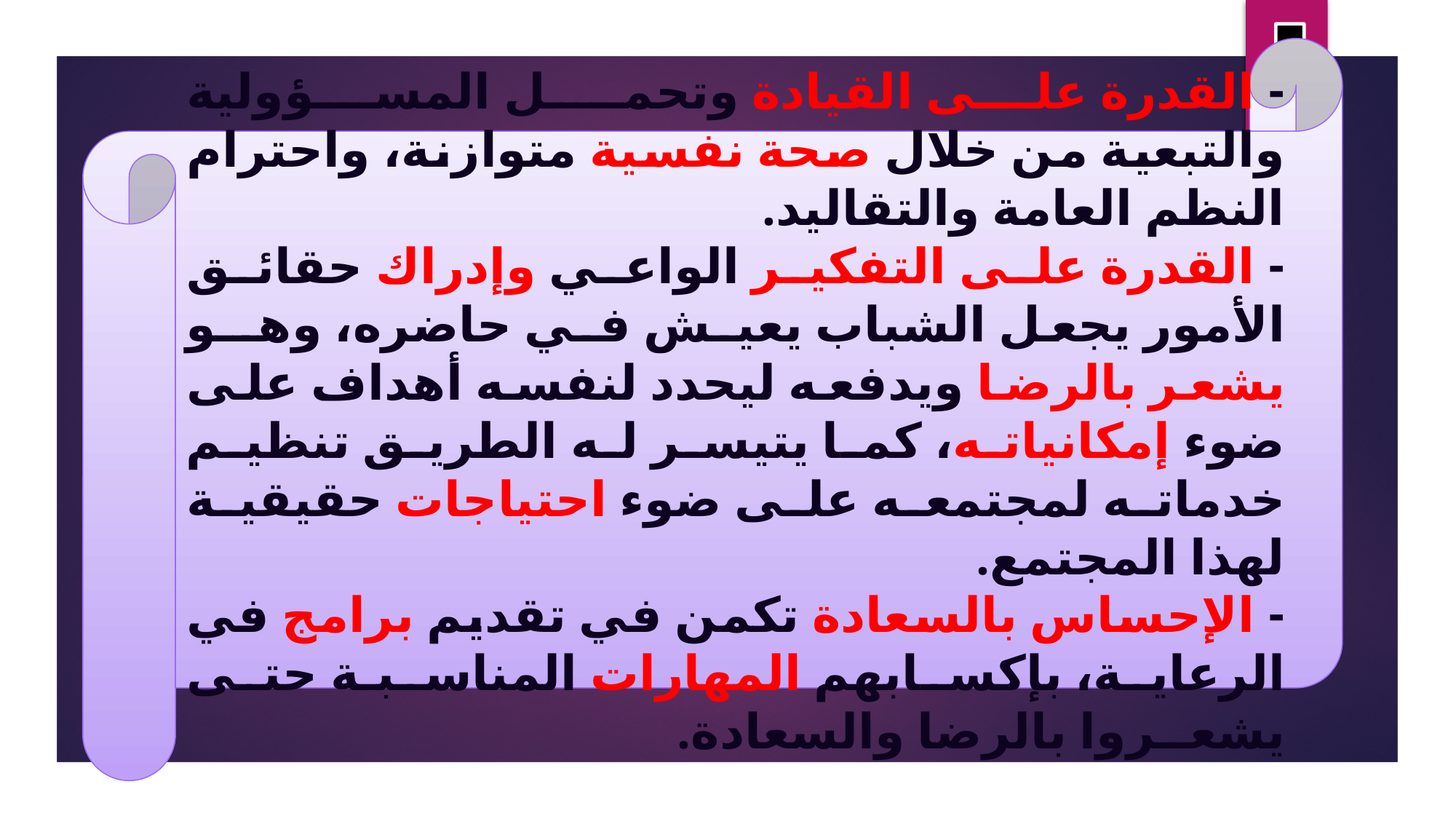

- القدرة على القيادة وتحمـل المسؤولية والتبعية من خلال صحة نفسية متوازنة، واحترام النظم العامة والتقاليد.
- القدرة على التفكير الواعي وإدراك حقائق الأمور يجعل الشباب يعيـش فـي حاضره، وهــو يشعر بالرضا ويدفعه ليحدد لنفسه أهداف على ضوء إمكانياته، كما يتيسر له الطريق تنظيم خدماته لمجتمعه على ضوء احتياجات حقيقية لهذا المجتمع.
- الإحساس بالسعادة تكمن في تقديم برامج في الرعاية، بإكسابهم المهارات المناسبـة حتى يشعــروا بالرضا والسعادة.